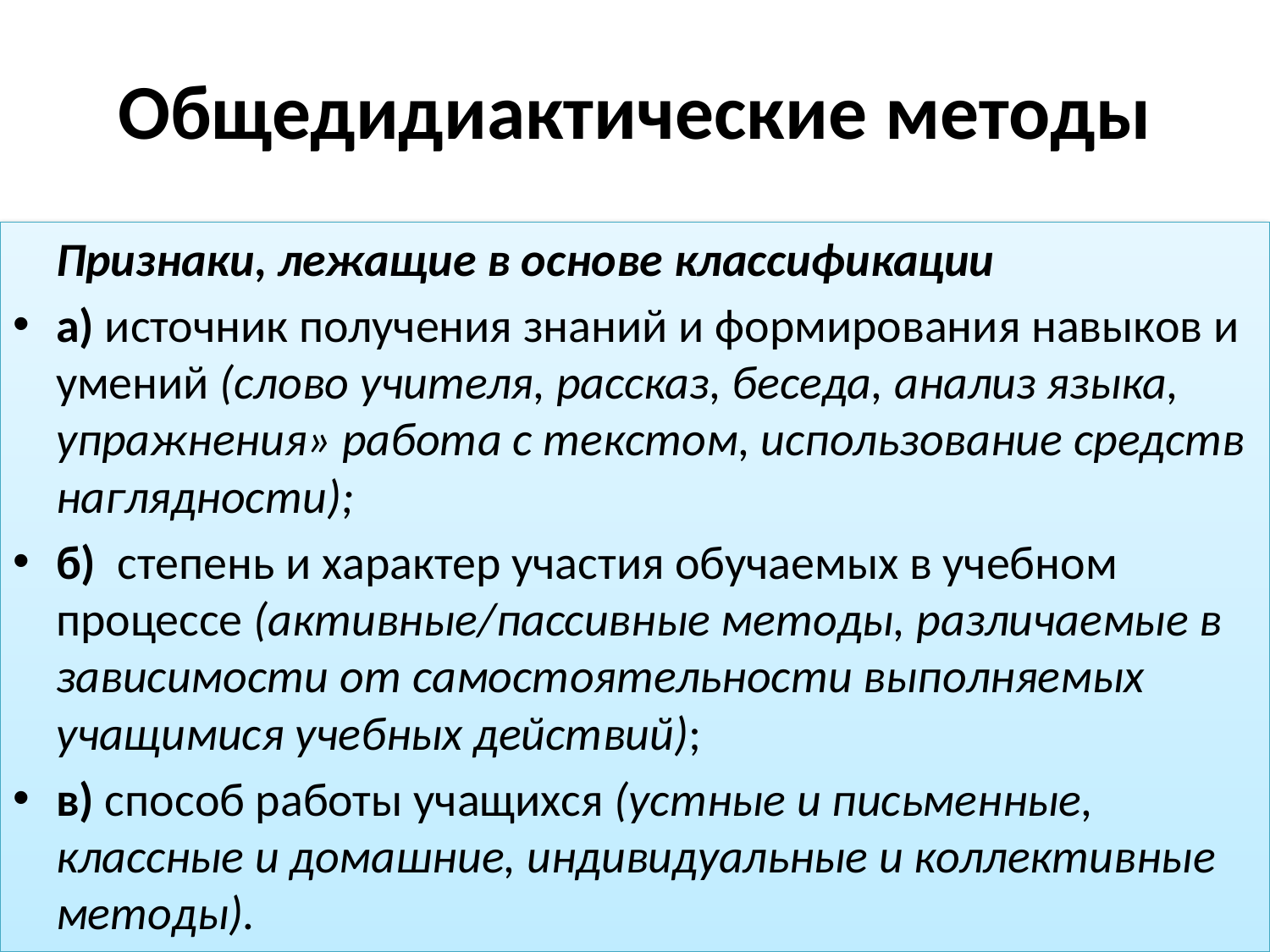

# Общедидиактические методы
    Признаки, лежащие в основе классификации
а) источник получения знаний и формирования навыков и умений (слово учителя, рассказ, беседа, анализ языка, упражнения» работа с текстом, использование средств наглядности);
б)  степень и характер участия обучаемых в учебном процессе (активные/пассивные методы, различаемые в зависимости от самостоятельности выполняемых учащимися учебных действий);
в) способ работы учащихся (устные и письменные, классные и домашние, индивидуальные и коллективные методы).